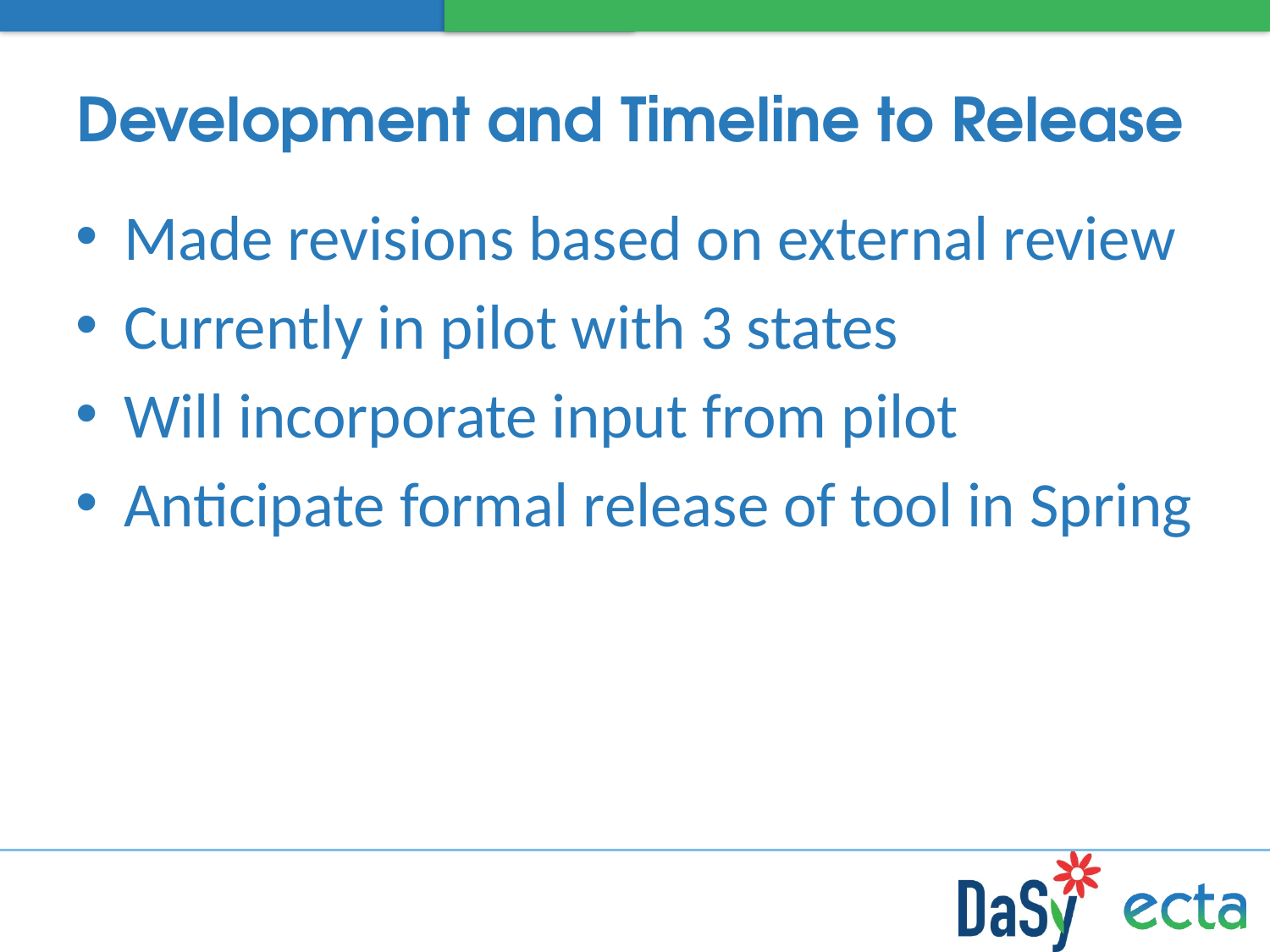

# Development and Timeline to Release
Made revisions based on external review
Currently in pilot with 3 states
Will incorporate input from pilot
Anticipate formal release of tool in Spring